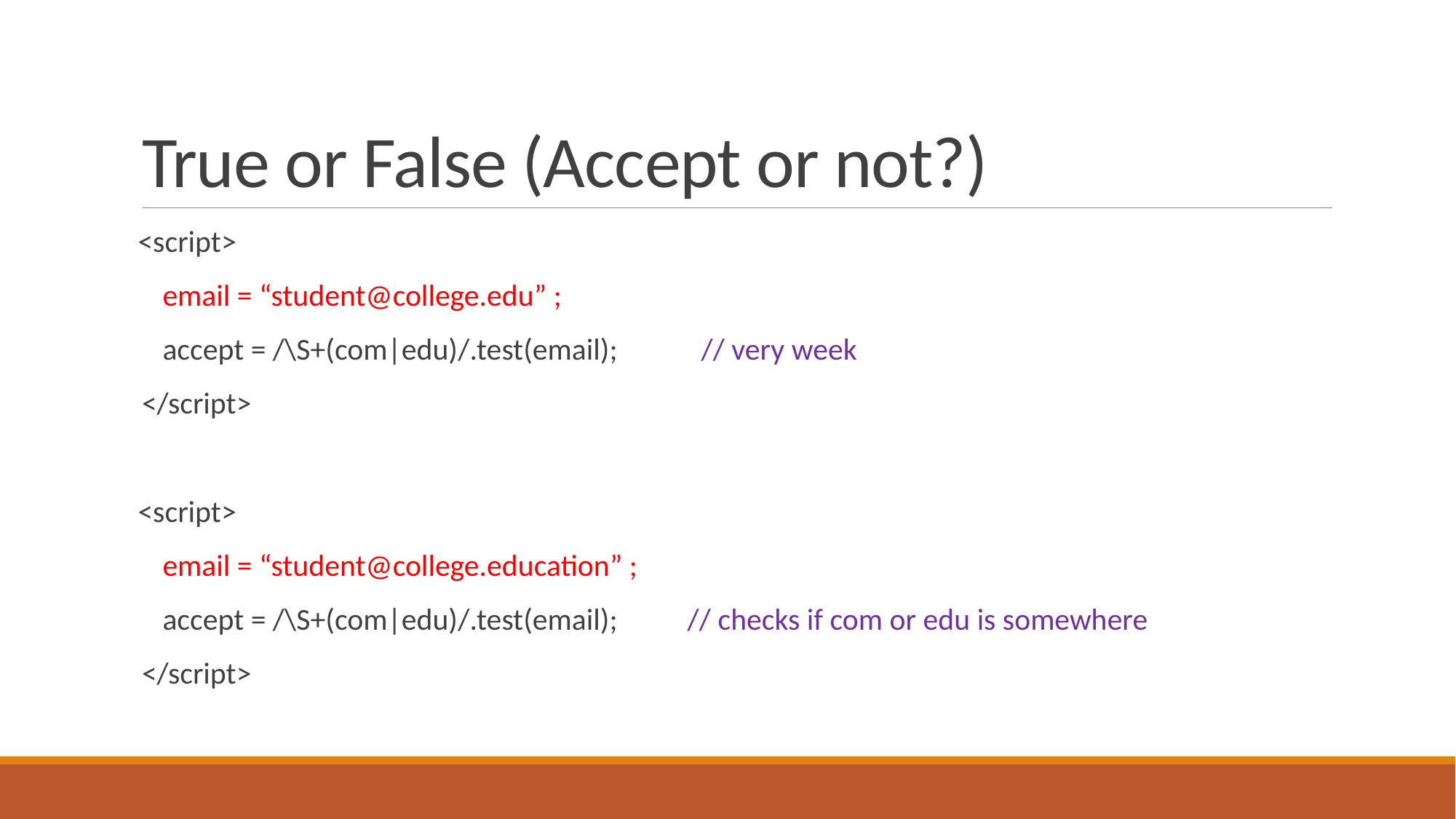

# True or False (Accept or not?)
 <script>
   email = “student@college.edu” ;
   accept = /\S+(com|edu)/.test(email);            // very week
</script>

 <script>
   email = “student@college.education” ;
   accept = /\S+(com|edu)/.test(email);          // checks if com or edu is somewhere
</script>